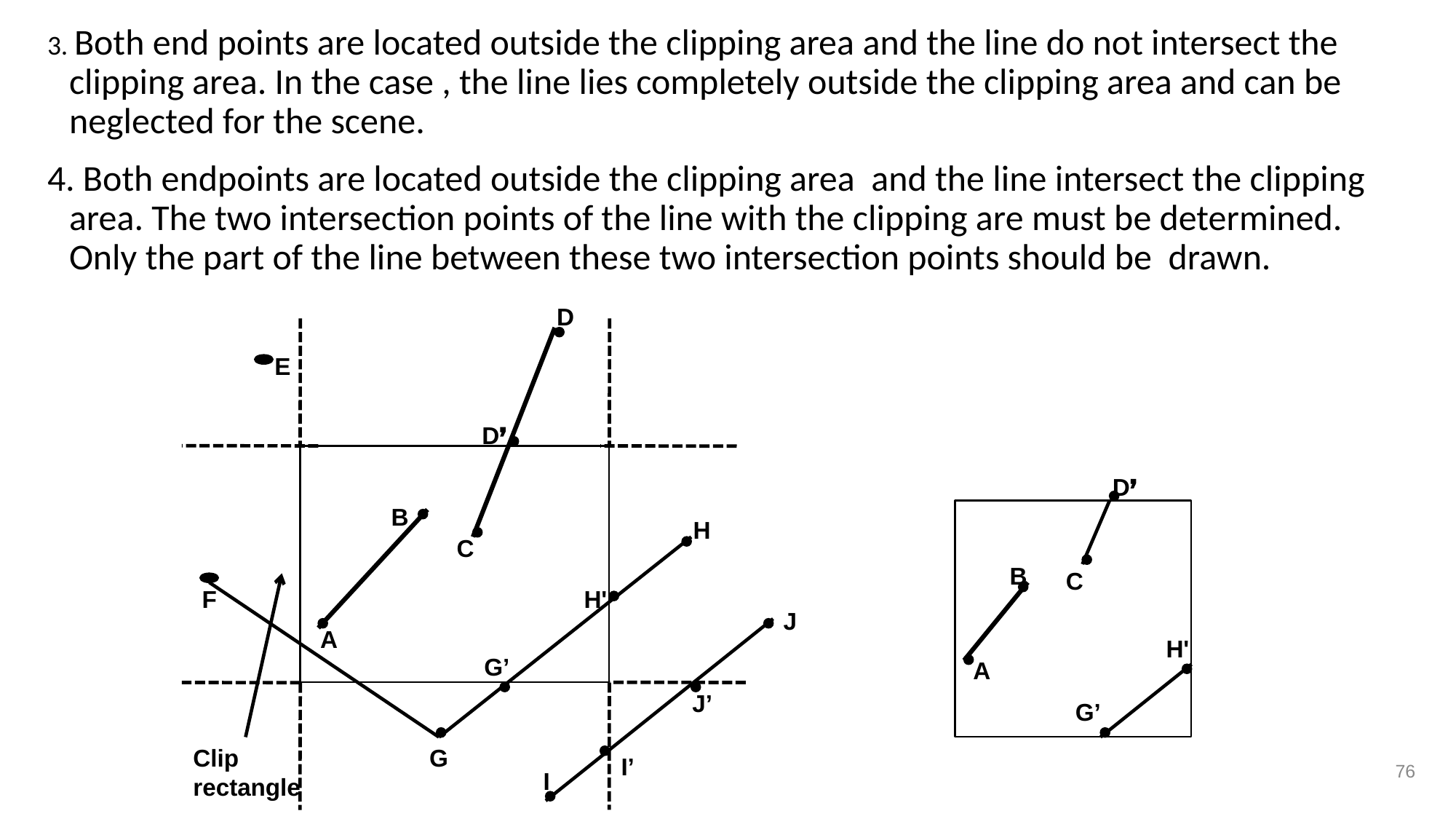

3. Both end points are located outside the clipping area and the line do not intersect the clipping area. In the case , the line lies completely outside the clipping area and can be neglected for the scene.
4. Both endpoints are located outside the clipping area  and the line intersect the clipping area. The two intersection points of the line with the clipping are must be determined. Only the part of the line between these two intersection points should be  drawn.

D

E

D’

D’

B

H
C

B

C

F
H'

J
A

H'
G’
A

J’

G’

Clip
rectangle
G

I’
76
I